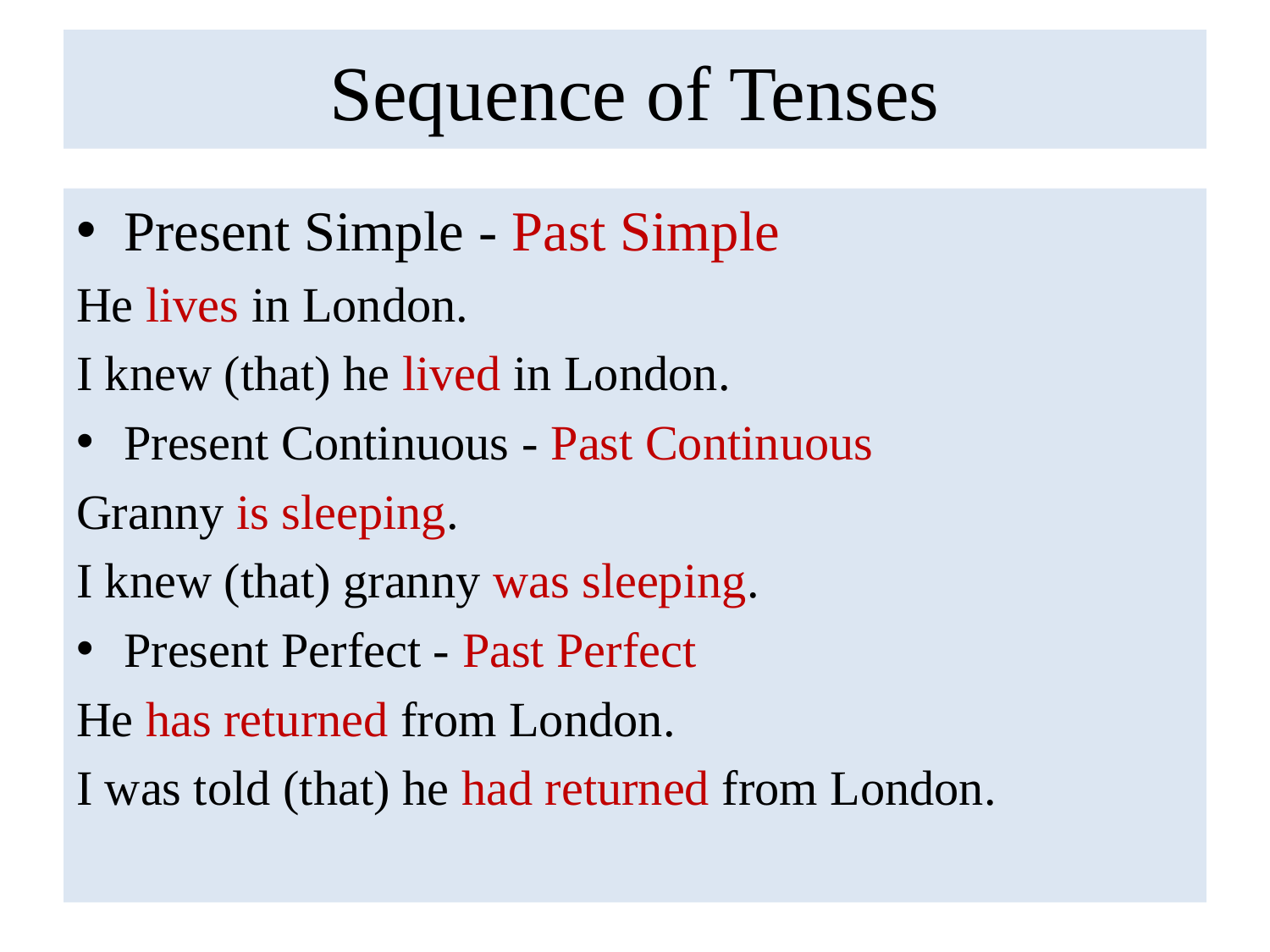

# Sequence of Tenses
Present Simple - Past Simple
He lives in London.
I knew (that) he lived in London.
Present Continuous - Past Continuous
Granny is sleeping.
I knew (that) granny was sleeping.
Present Perfect - Past Perfect
He has returned from London.
I was told (that) he had returned from London.